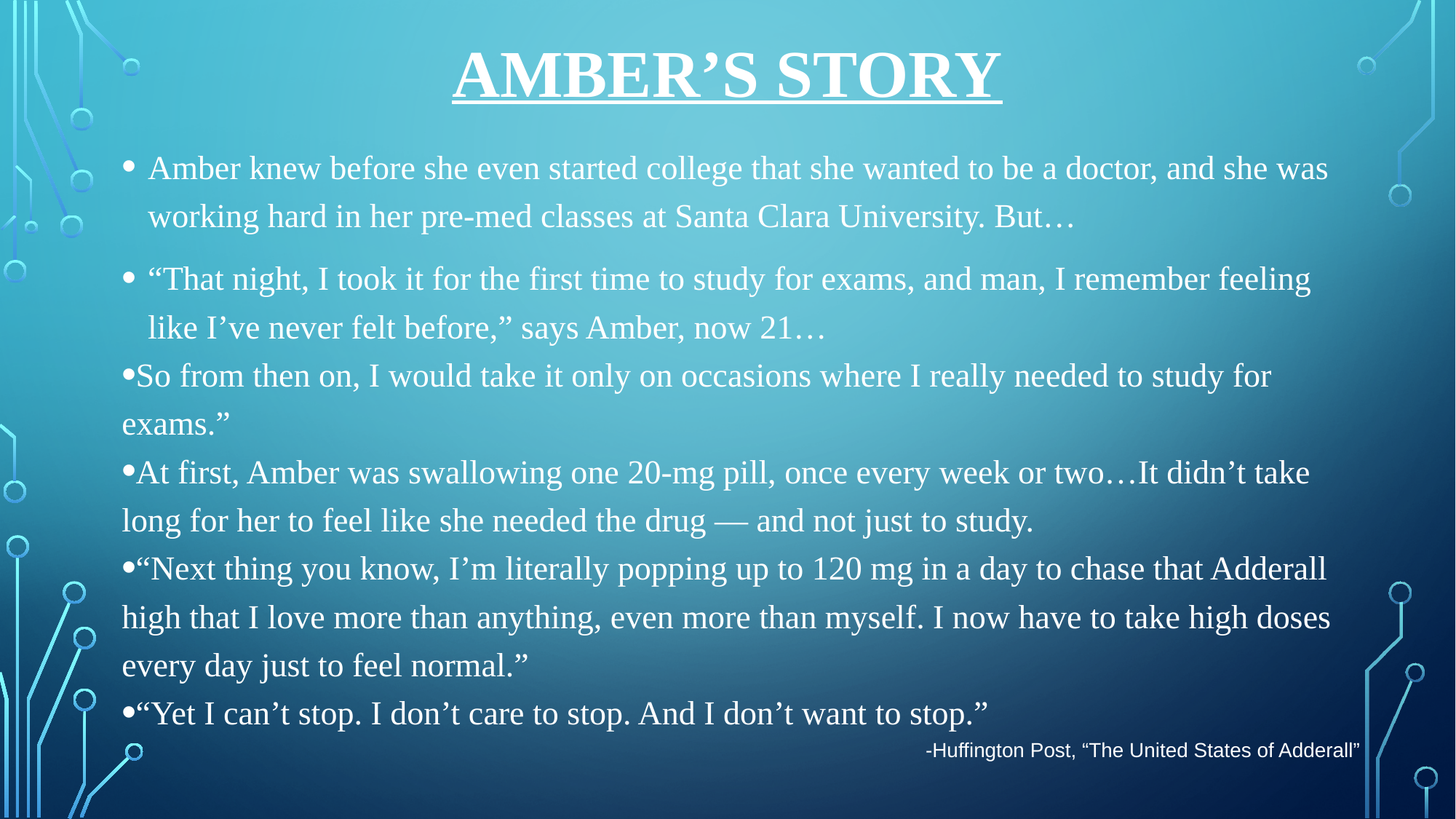

# Amber’s Story
Amber knew before she even started college that she wanted to be a doctor, and she was working hard in her pre-med classes at Santa Clara University. But…
“That night, I took it for the first time to study for exams, and man, I remember feeling like I’ve never felt before,” says Amber, now 21…
So from then on, I would take it only on occasions where I really needed to study for exams.”
At first, Amber was swallowing one 20-mg pill, once every week or two…It didn’t take long for her to feel like she needed the drug — and not just to study.
“Next thing you know, I’m literally popping up to 120 mg in a day to chase that Adderall high that I love more than anything, even more than myself. I now have to take high doses every day just to feel normal.”
“Yet I can’t stop. I don’t care to stop. And I don’t want to stop.”
-Huffington Post, “The United States of Adderall”